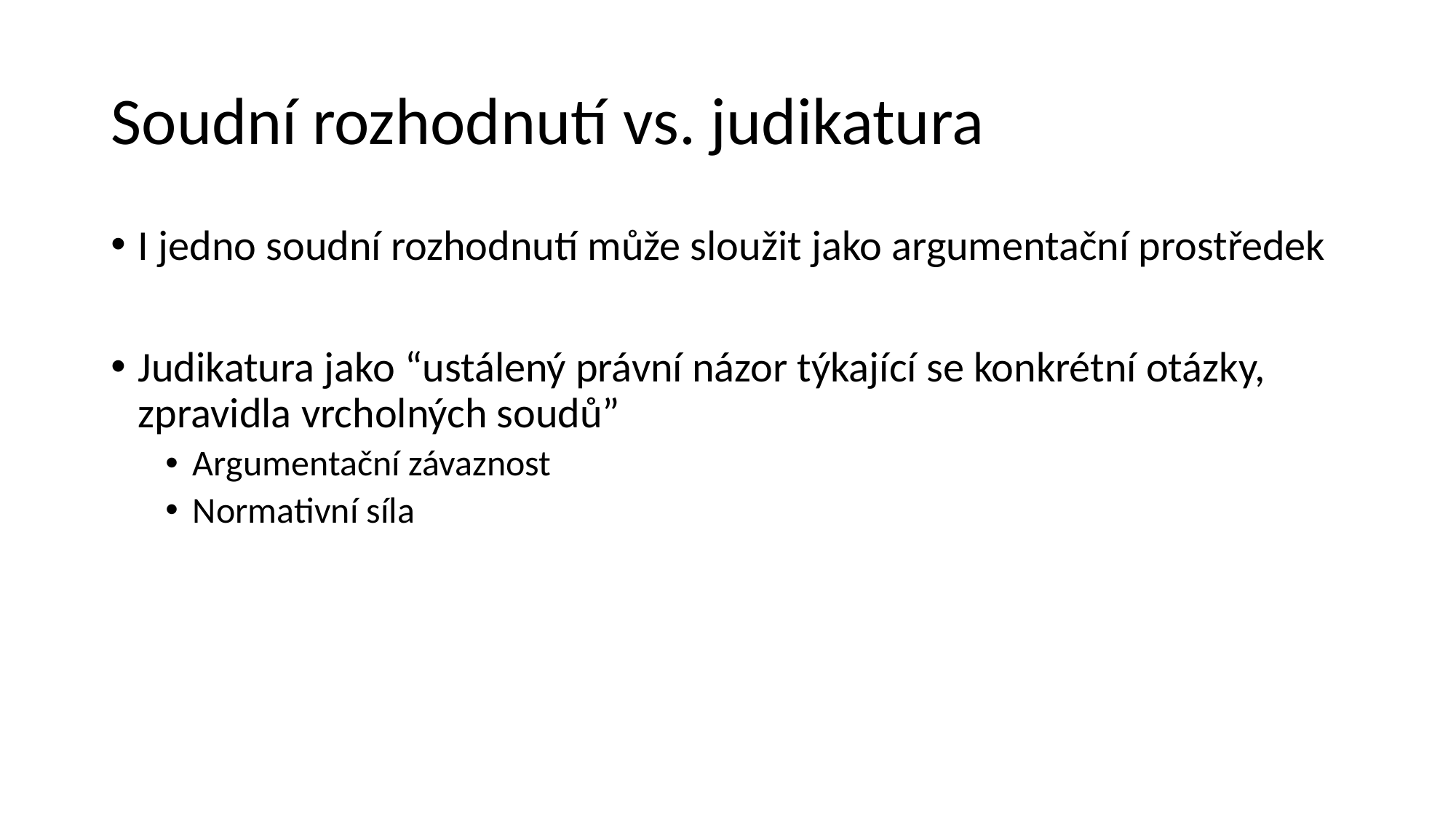

# Soudní rozhodnutí vs. judikatura
I jedno soudní rozhodnutí může sloužit jako argumentační prostředek

Judikatura jako “ustálený právní názor týkající se konkrétní otázky, zpravidla vrcholných soudů”
Argumentační závaznost
Normativní síla